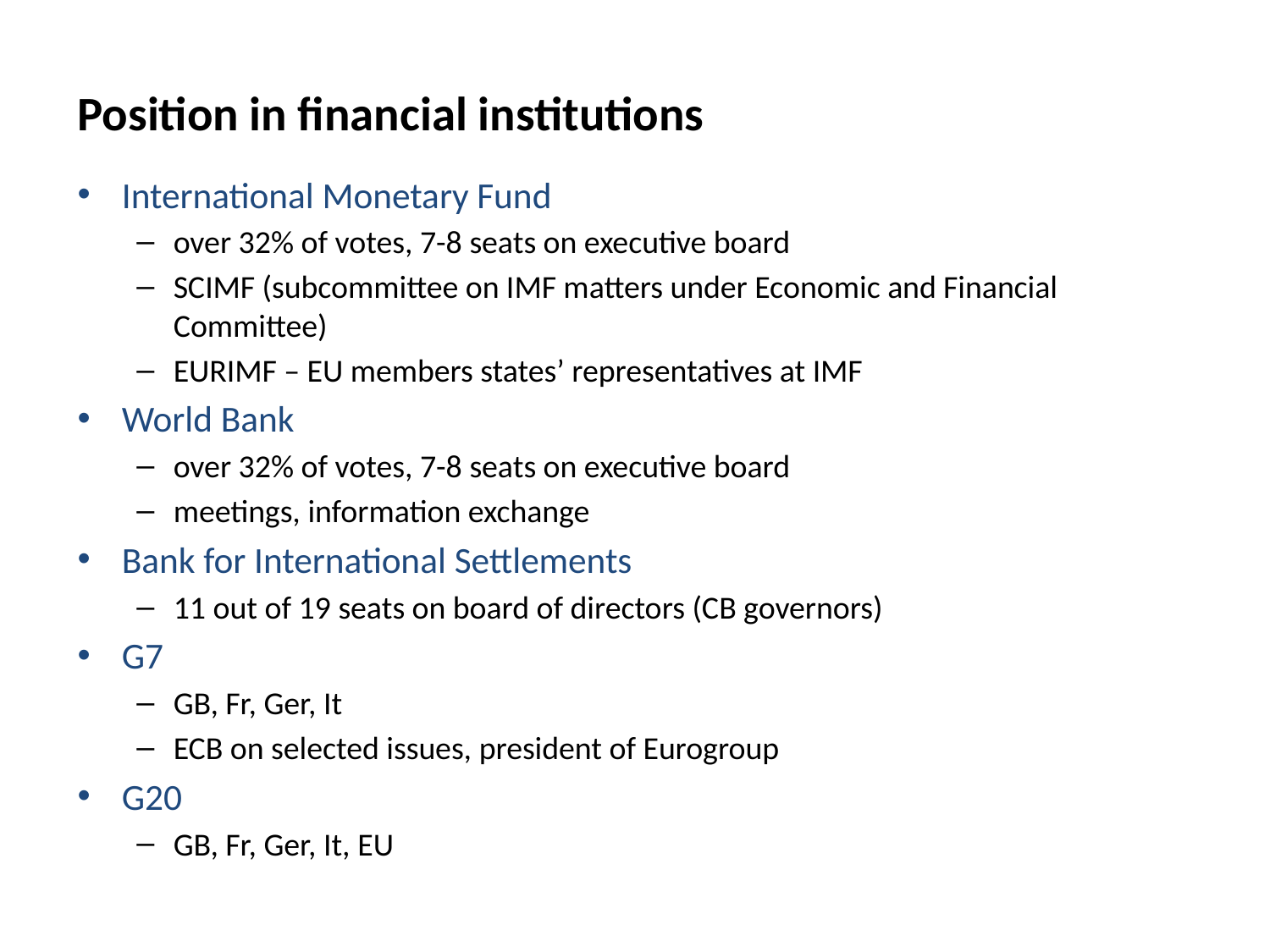

Position in financial institutions

International Monetary Fund
over 32% of votes, 7-8 seats on executive board
SCIMF (subcommittee on IMF matters under Economic and Financial Committee)
EURIMF – EU members states’ representatives at IMF
World Bank
over 32% of votes, 7-8 seats on executive board
meetings, information exchange
Bank for International Settlements
11 out of 19 seats on board of directors (CB governors)
G7
GB, Fr, Ger, It
ECB on selected issues, president of Eurogroup
G20
GB, Fr, Ger, It, EU